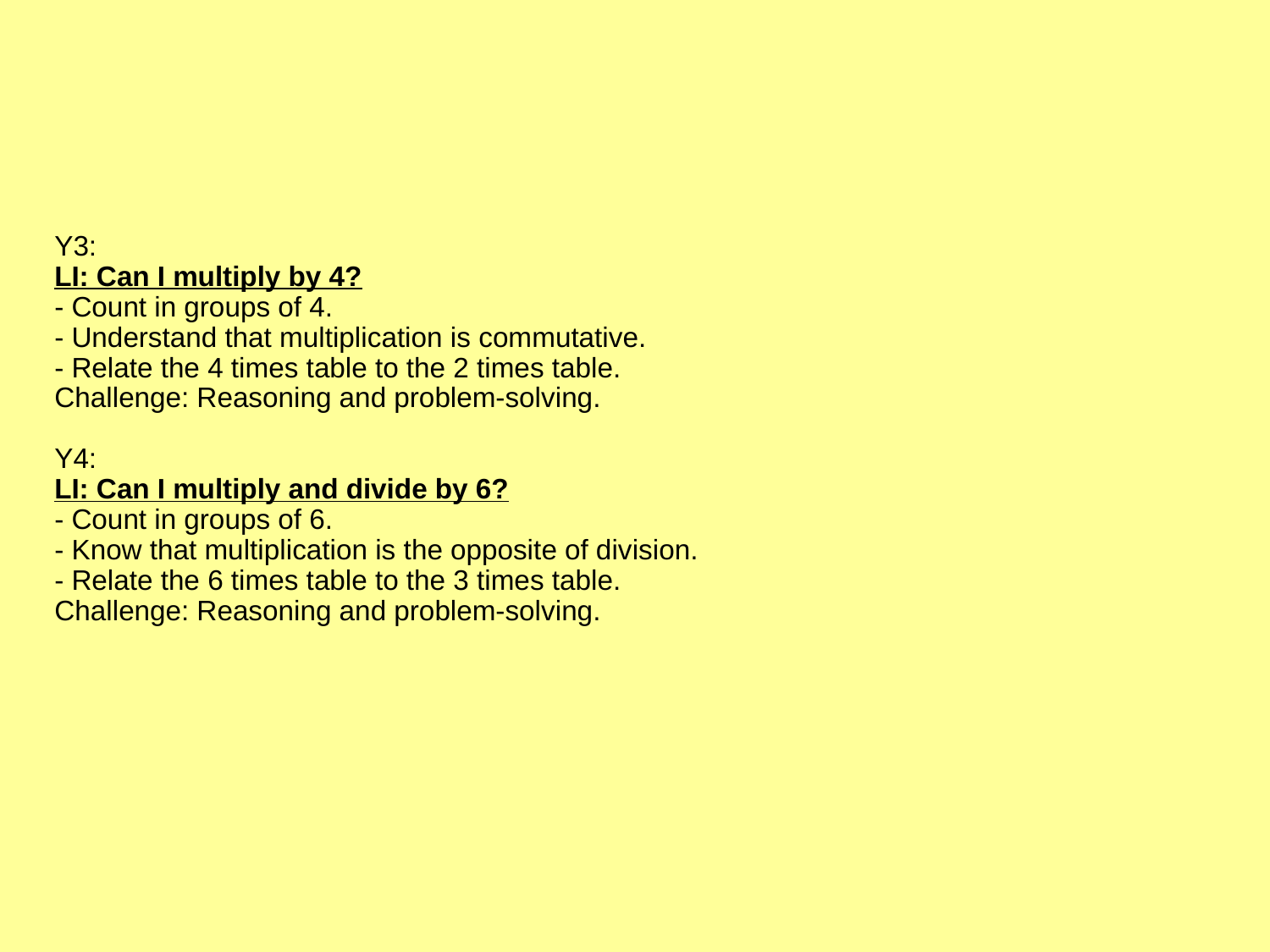

# Y3: LI: Can I multiply by 4? - Count in groups of 4. - Understand that multiplication is commutative. - Relate the 4 times table to the 2 times table. Challenge: Reasoning and problem-solving. Y4: LI: Can I multiply and divide by 6? - Count in groups of 6. - Know that multiplication is the opposite of division. - Relate the 6 times table to the 3 times table. Challenge: Reasoning and problem-solving.